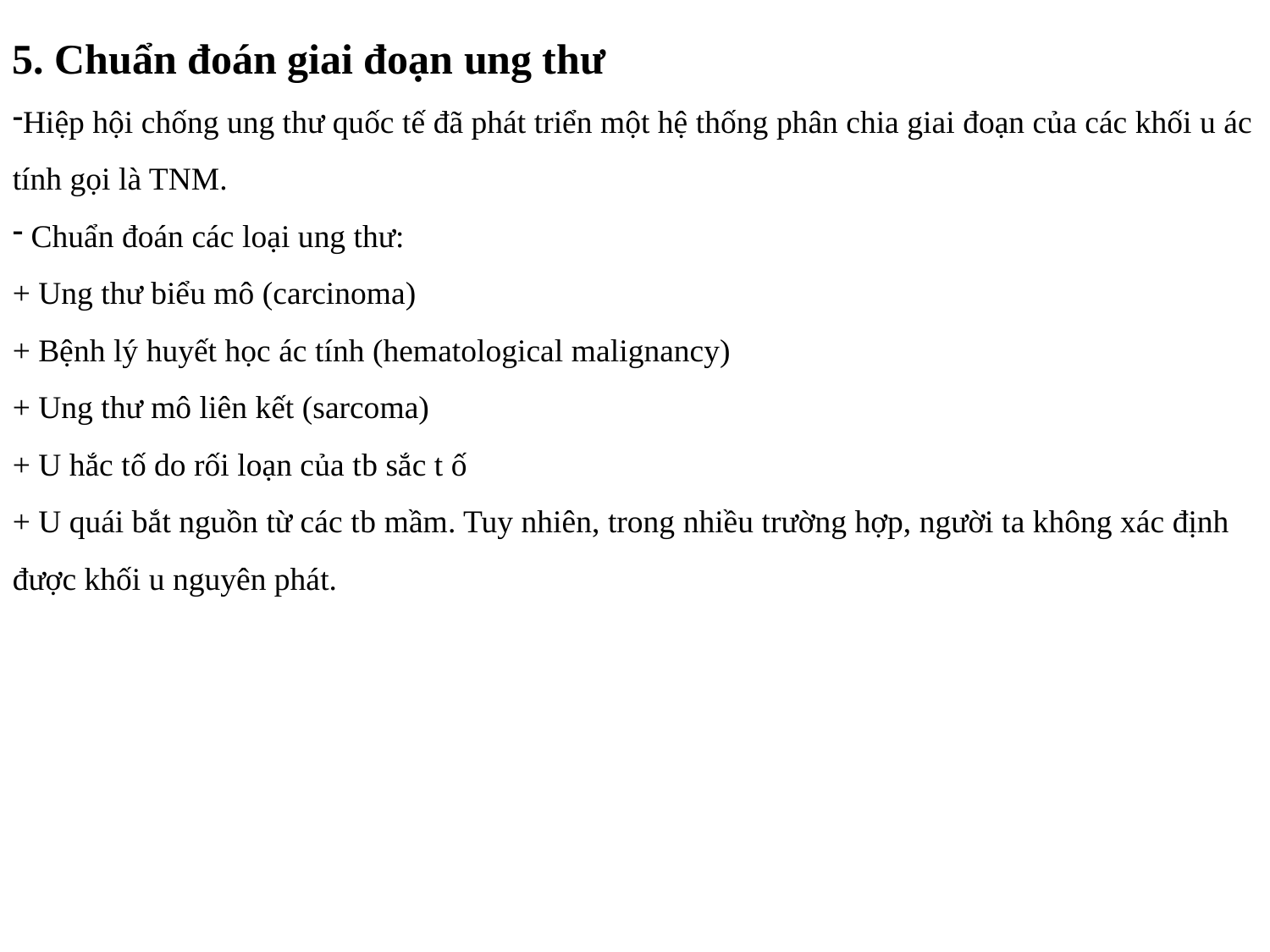

5. Chuẩn đoán giai đoạn ung thư
Hiệp hội chống ung thư quốc tế đã phát triển một hệ thống phân chia giai đoạn của các khối u ác tính gọi là TNM.
 Chuẩn đoán các loại ung thư:
+ Ung thư biểu mô (carcinoma)
+ Bệnh lý huyết học ác tính (hematological malignancy)
+ Ung thư mô liên kết (sarcoma)
+ U hắc tố do rối loạn của tb sắc t ố
+ U quái bắt nguồn từ các tb mầm. Tuy nhiên, trong nhiều trường hợp, người ta không xác định được khối u nguyên phát.